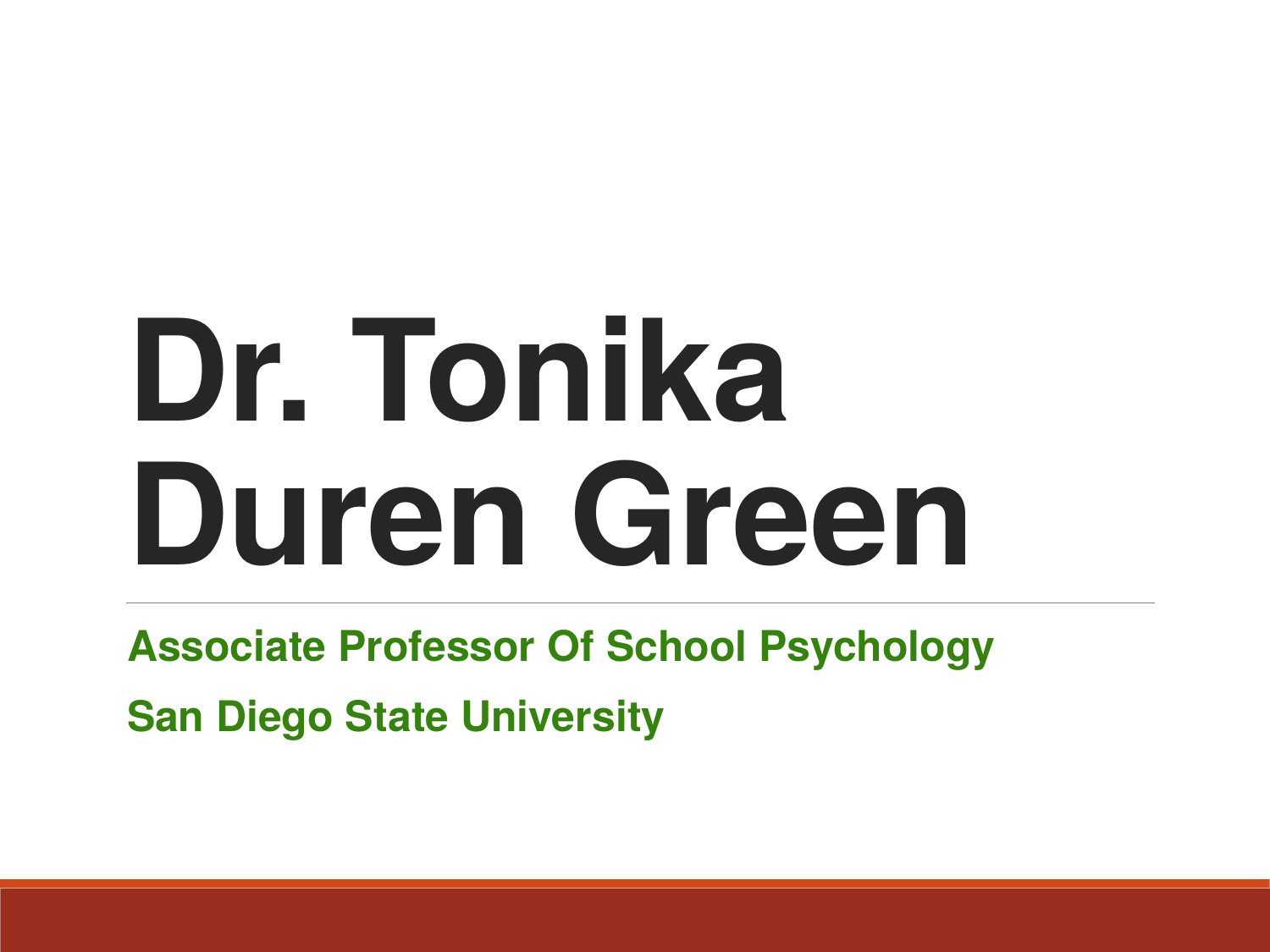

# Dr. Tonika Duren Green
Associate Professor Of School Psychology
San Diego State University